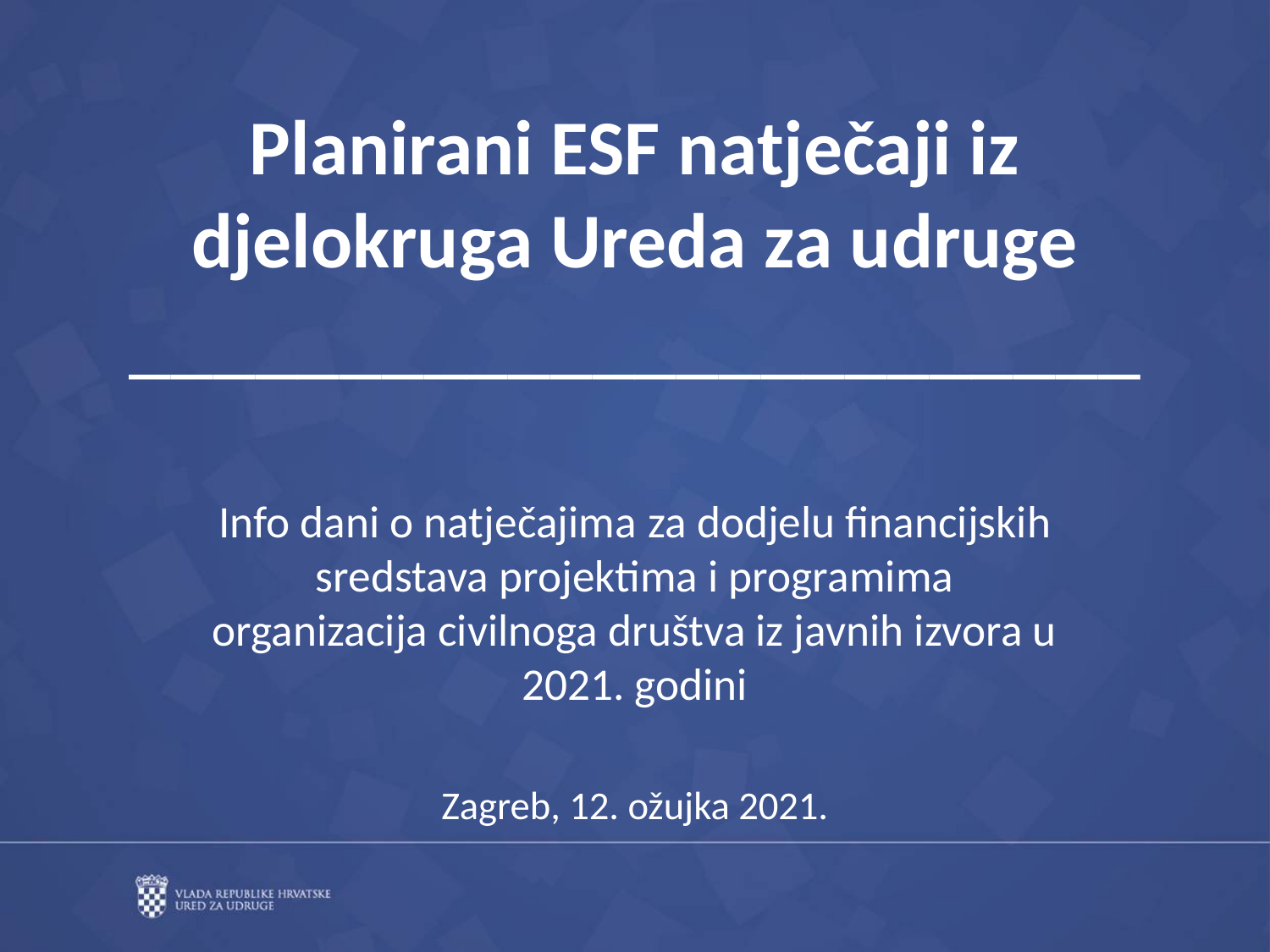

# Planirani ESF natječaji iz djelokruga Ureda za udruge ________________________
Info dani o natječajima za dodjelu financijskih sredstava projektima i programima organizacija civilnoga društva iz javnih izvora u 2021. godini

Zagreb, 12. ožujka 2021.